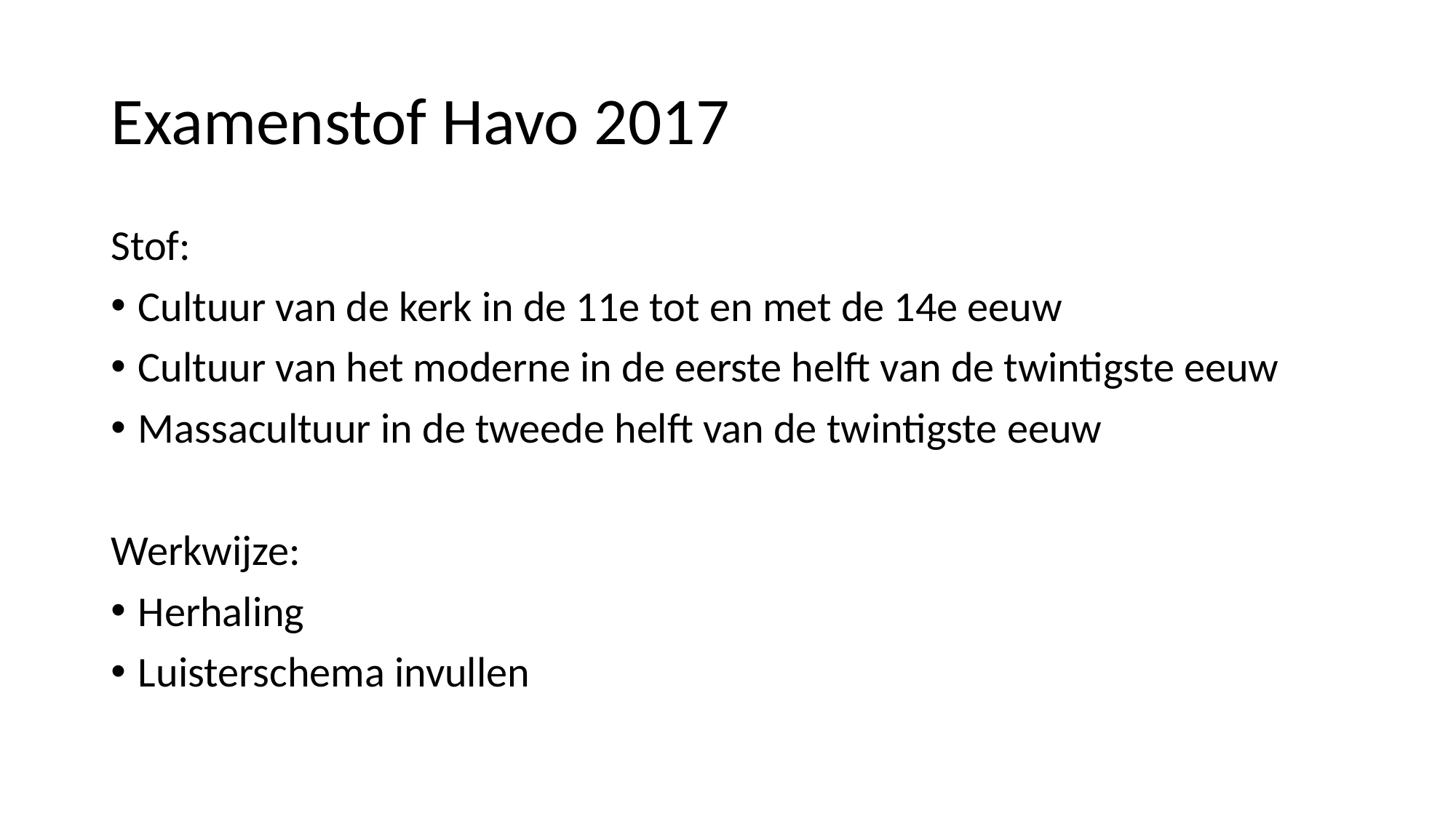

# Examenstof Havo 2017
Stof:
Cultuur van de kerk in de 11e tot en met de 14e eeuw
Cultuur van het moderne in de eerste helft van de twintigste eeuw
Massacultuur in de tweede helft van de twintigste eeuw

Werkwijze:
Herhaling
Luisterschema invullen